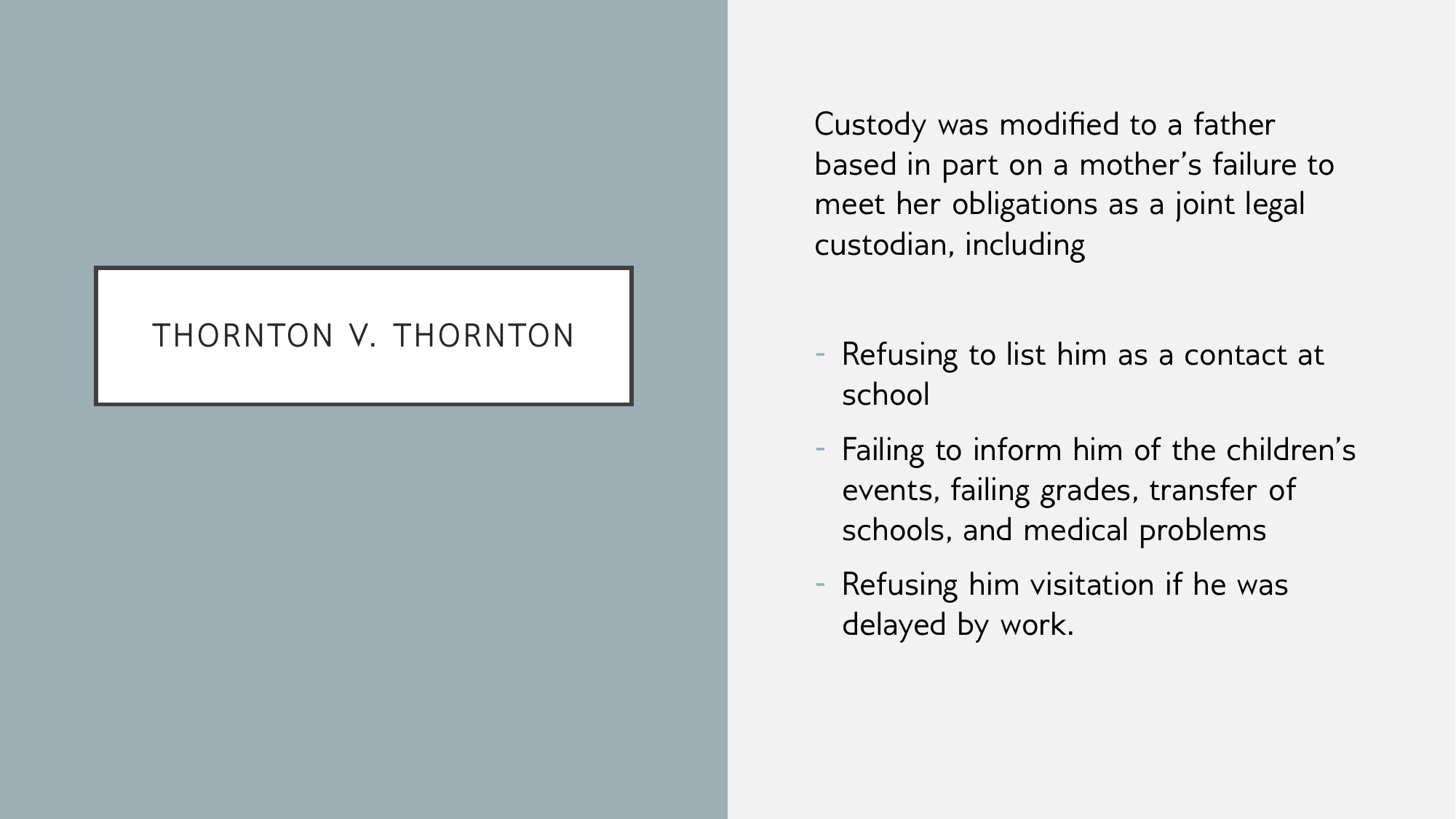

Custody was modified to a father based in part on a mother’s failure to meet her obligations as a joint legal custodian, including

Refusing to list him as a contact at school
Failing to inform him of the children’s events, failing grades, transfer of schools, and medical problems
Refusing him visitation if he was delayed by work.
# Thornton v. Thornton